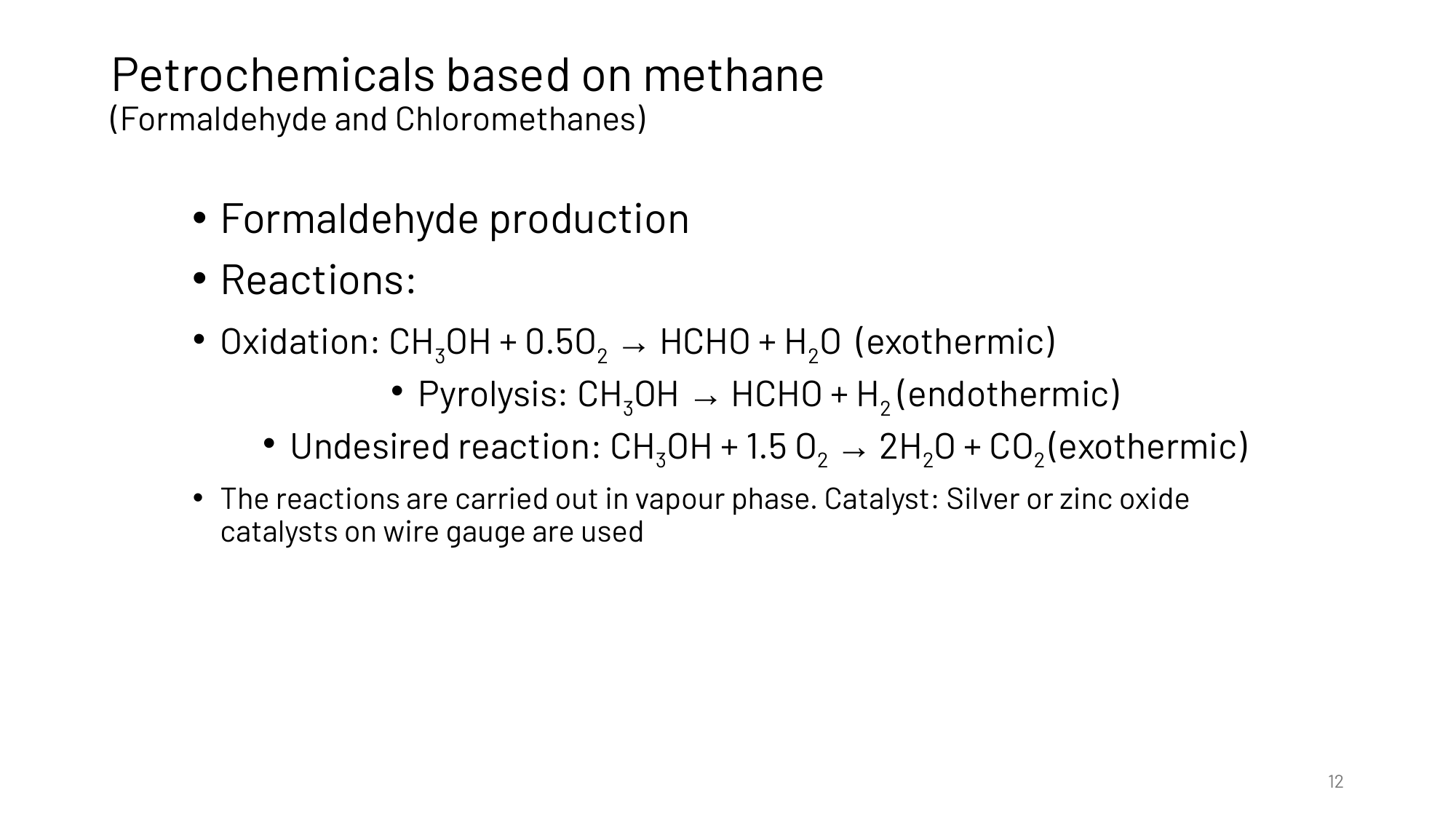

# Petrochemicals based on methane (Formaldehyde and Chloromethanes)
Formaldehyde production
Reactions:
Oxidation: CH3OH + 0.5O2 → HCHO + H2O  (exothermic)
Pyrolysis: CH3OH → HCHO + H2 (endothermic)
Undesired reaction: CH3OH + 1.5 O2 → 2H2O + CO2 (exothermic)
The reactions are carried out in vapour phase. Catalyst: Silver or zinc oxide catalysts on wire gauge are used
12